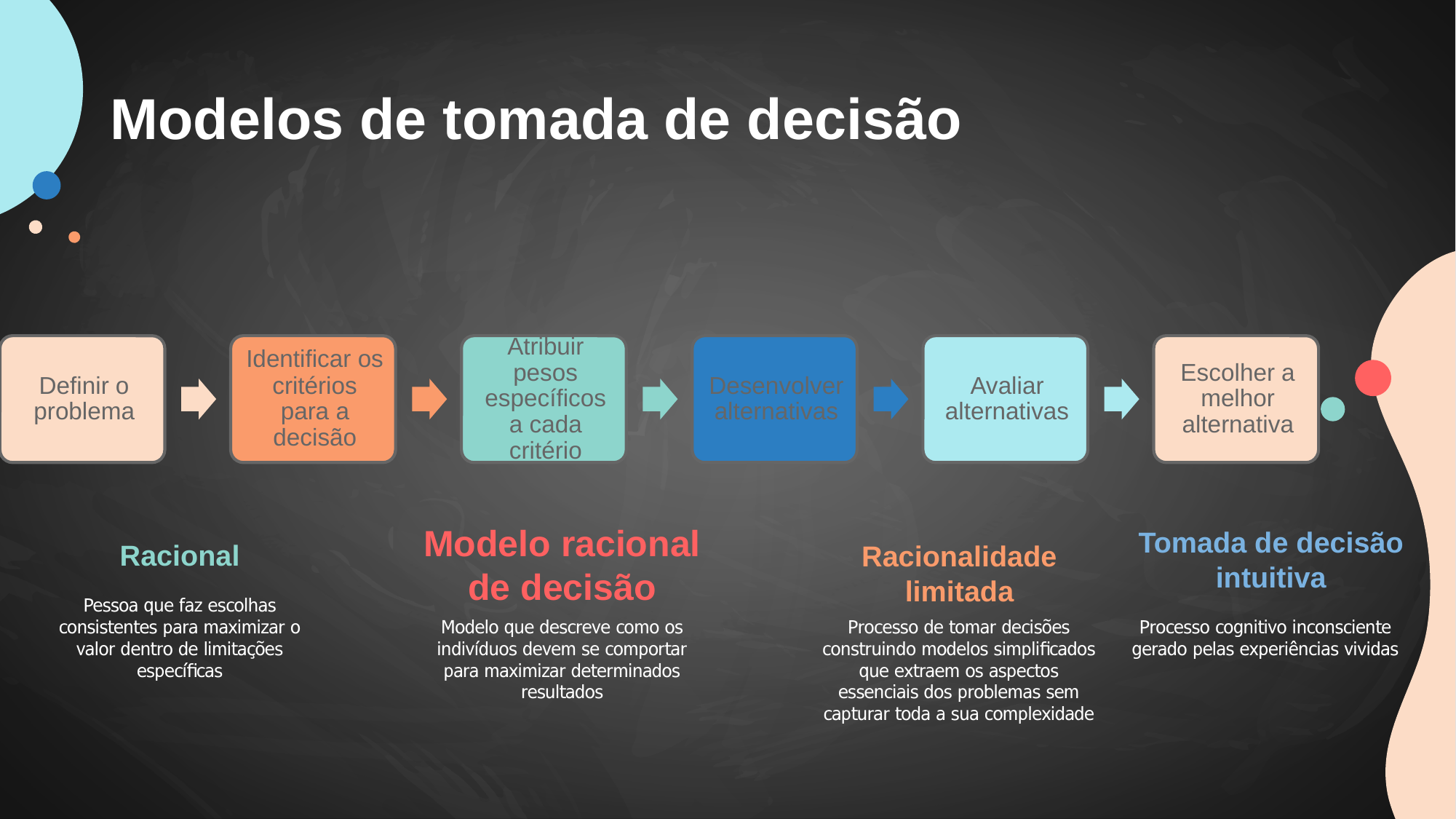

# Modelos de tomada de decisão
Definir o problema

Identificar os critérios para a decisão

Atribuir pesos específicos a cada critério

Desenvolver alternativas

Avaliar alternativas

Escolher a melhor alternativa
Tomada de decisão intuitiva
Racional
Modelo racional de decisão
Racionalidade limitada
Pessoa que faz escolhas consistentes para maximizar o valor dentro de limitações específicas
Modelo que descreve como os indivíduos devem se comportar para maximizar determinados resultados
Processo de tomar decisões construindo modelos simplificados que extraem os aspectos essenciais dos problemas sem capturar toda a sua complexidade
Processo cognitivo inconsciente gerado pelas experiências vividas